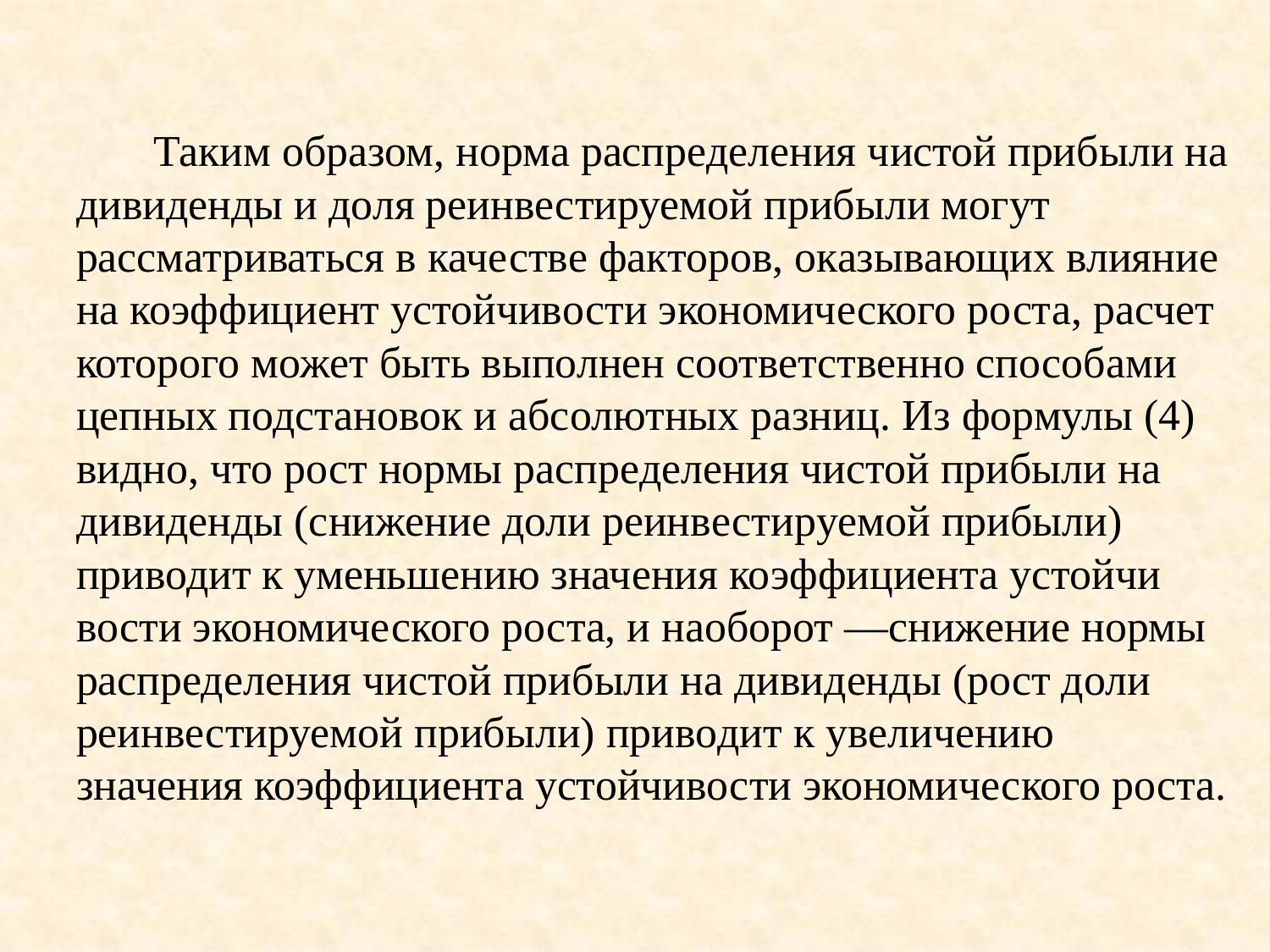

Таким образом, норма распределения чистой прибыли на дивиденды и доля реинвестируемой прибыли могут рассматриваться в качестве факторов, оказывающих влияние на коэффициент устойчивости экономического роста, расчет которого может быть выполнен соответственно способами цепных подстановок и абсолютных разниц. Из формулы (4) видно, что рост нормы распределения чистой прибыли на дивиденды (снижение доли реинвести­руемой прибыли) приводит к уменьшению значения коэффициента устойчи­вости экономического роста, и наоборот —снижение нормы распределения чистой прибыли на дивиденды (рост доли реинвестируемой прибыли) приво­дит к увеличению значения коэффициента устойчивости экономического роста.